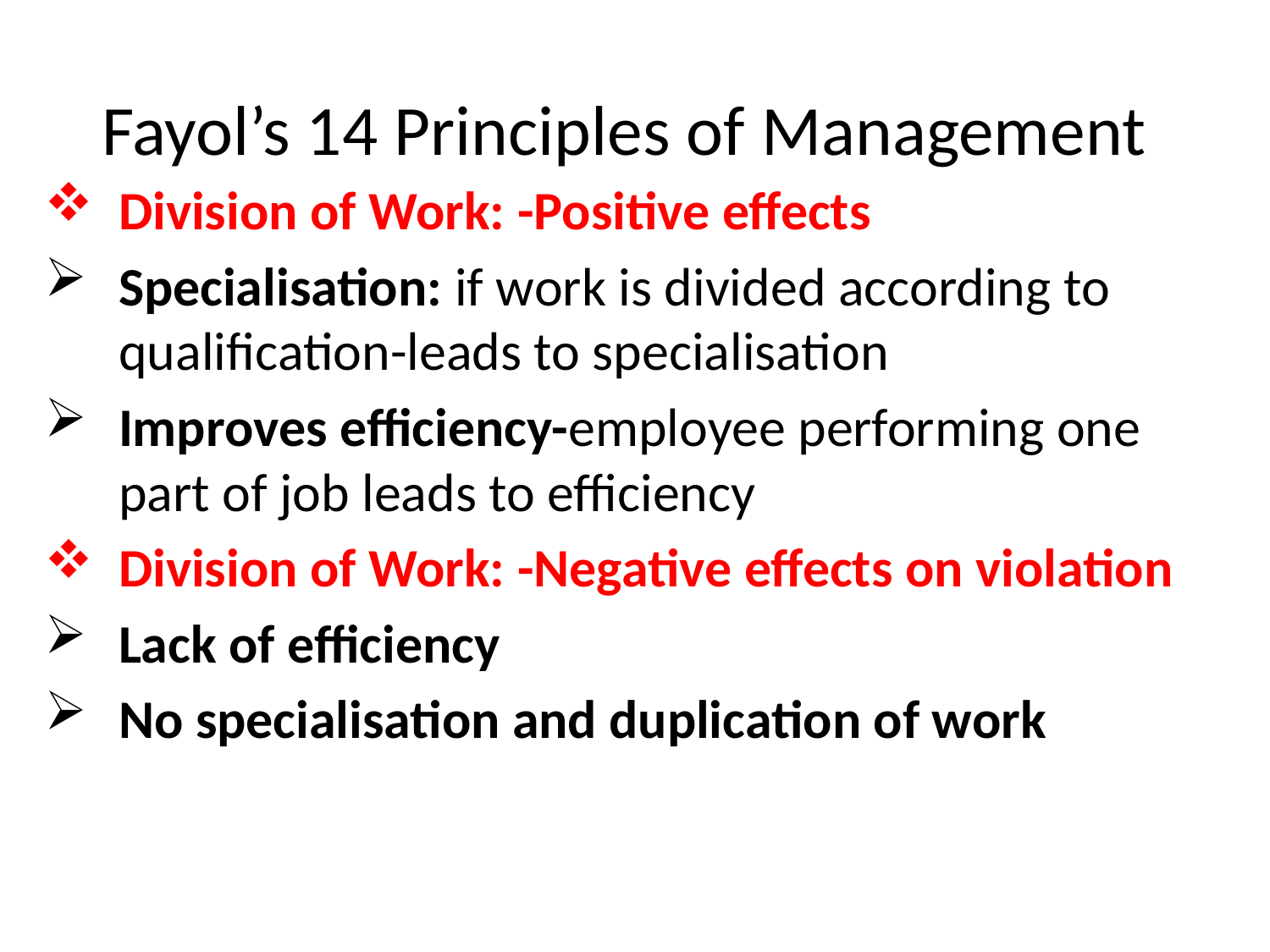

# Fayol’s 14 Principles of Management
Division of Work: -Positive effects
Specialisation: if work is divided according to qualification-leads to specialisation
Improves efficiency-employee performing one part of job leads to efficiency
Division of Work: -Negative effects on violation
Lack of efficiency
No specialisation and duplication of work